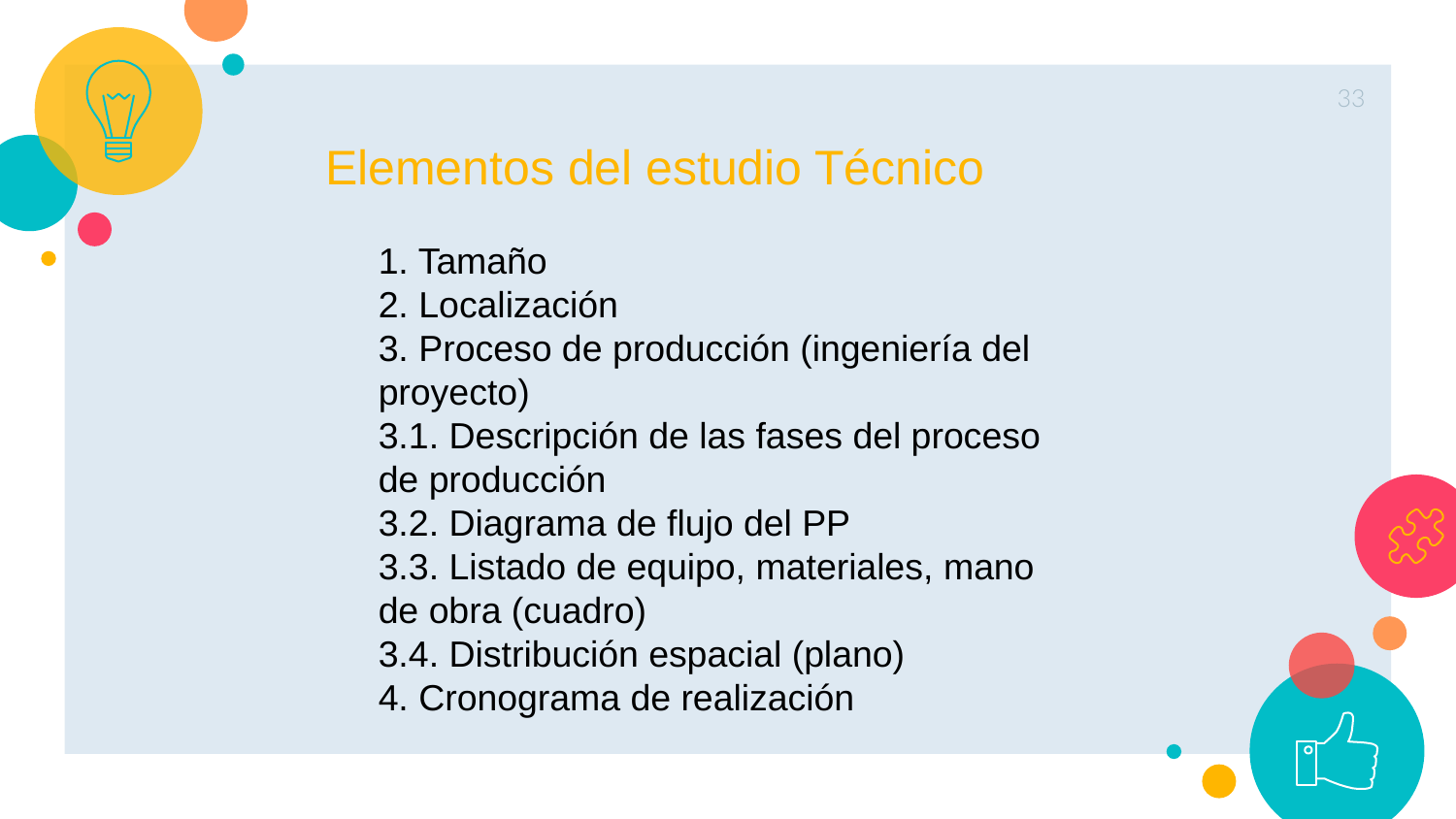

33
Elementos del estudio Técnico
1. Tamaño
2. Localización
3. Proceso de producción (ingeniería del  proyecto)
3.1. Descripción de las fases del proceso de producción
3.2. Diagrama de flujo del PP
3.3. Listado de equipo, materiales, mano de obra (cuadro)
3.4. Distribución espacial (plano)
4. Cronograma de realización